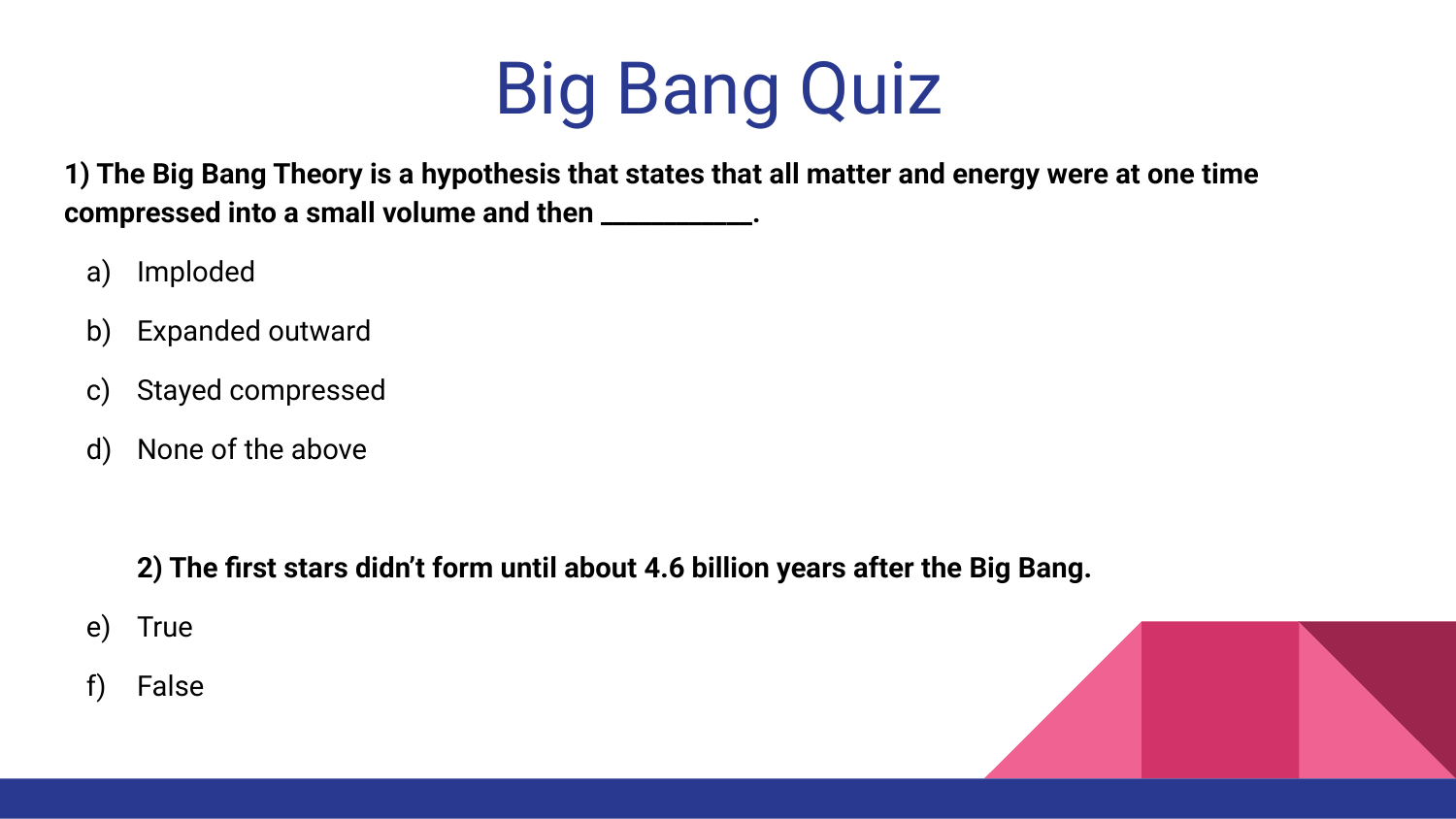

# Big Bang Quiz
1) The Big Bang Theory is a hypothesis that states that all matter and energy were at one time compressed into a small volume and then ____________.
Imploded
Expanded outward
Stayed compressed
None of the above

2) The first stars didn’t form until about 4.6 billion years after the Big Bang.
True
False